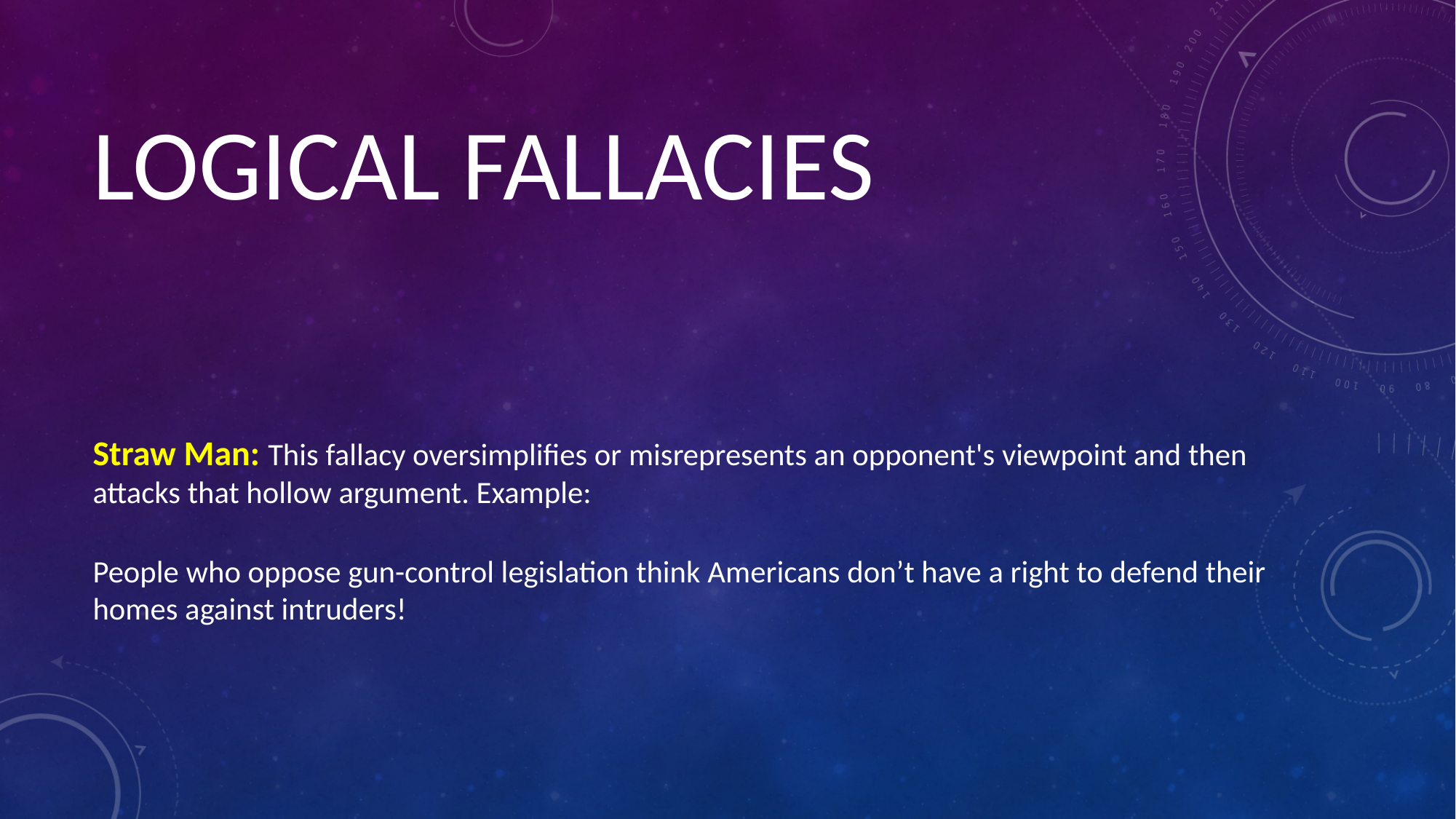

# Logical Fallacies

Straw Man: This fallacy oversimplifies or misrepresents an opponent's viewpoint and then attacks that hollow argument. Example:

People who oppose gun-control legislation think Americans don’t have a right to defend their homes against intruders!